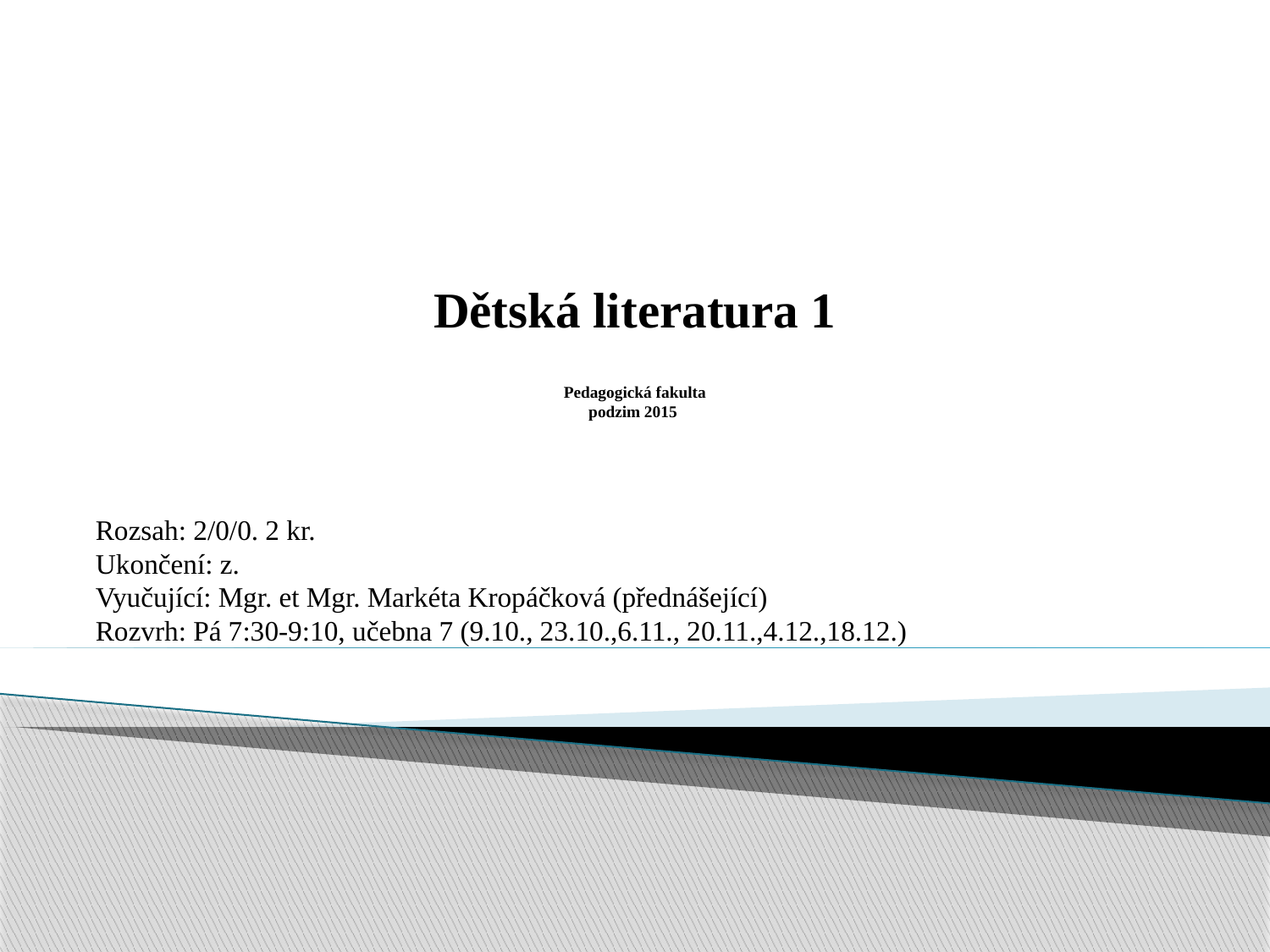

# Dětská literatura 1 Pedagogická fakulta podzim 2015
Rozsah: 2/0/0. 2 kr.
Ukončení: z.
Vyučující: Mgr. et Mgr. Markéta Kropáčková (přednášející)
Rozvrh: Pá 7:30-9:10, učebna 7 (9.10., 23.10.,6.11., 20.11.,4.12.,18.12.)